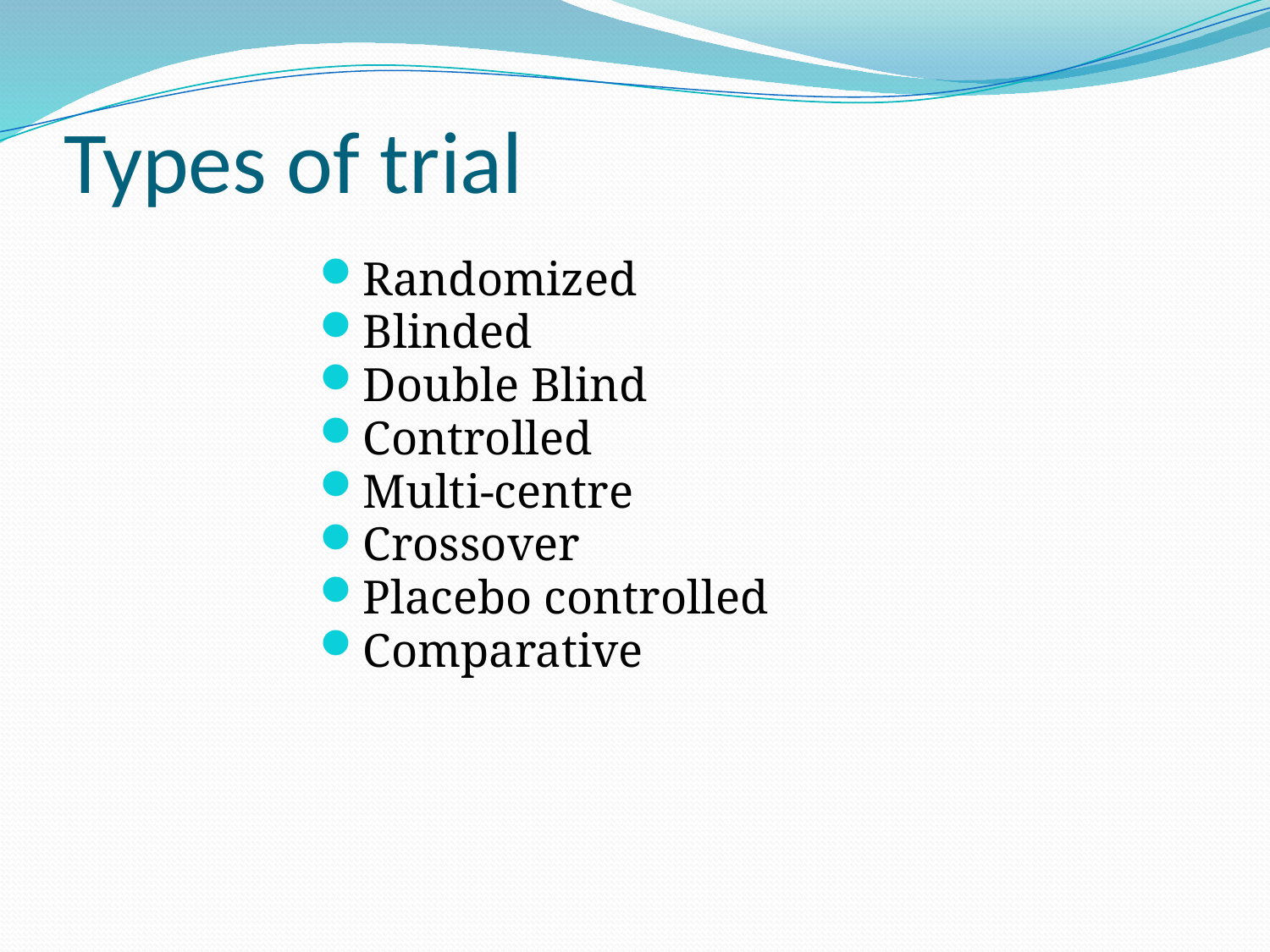

# Types of trial
Randomized
Blinded
Double Blind
Controlled
Multi-centre
Crossover
Placebo controlled
Comparative